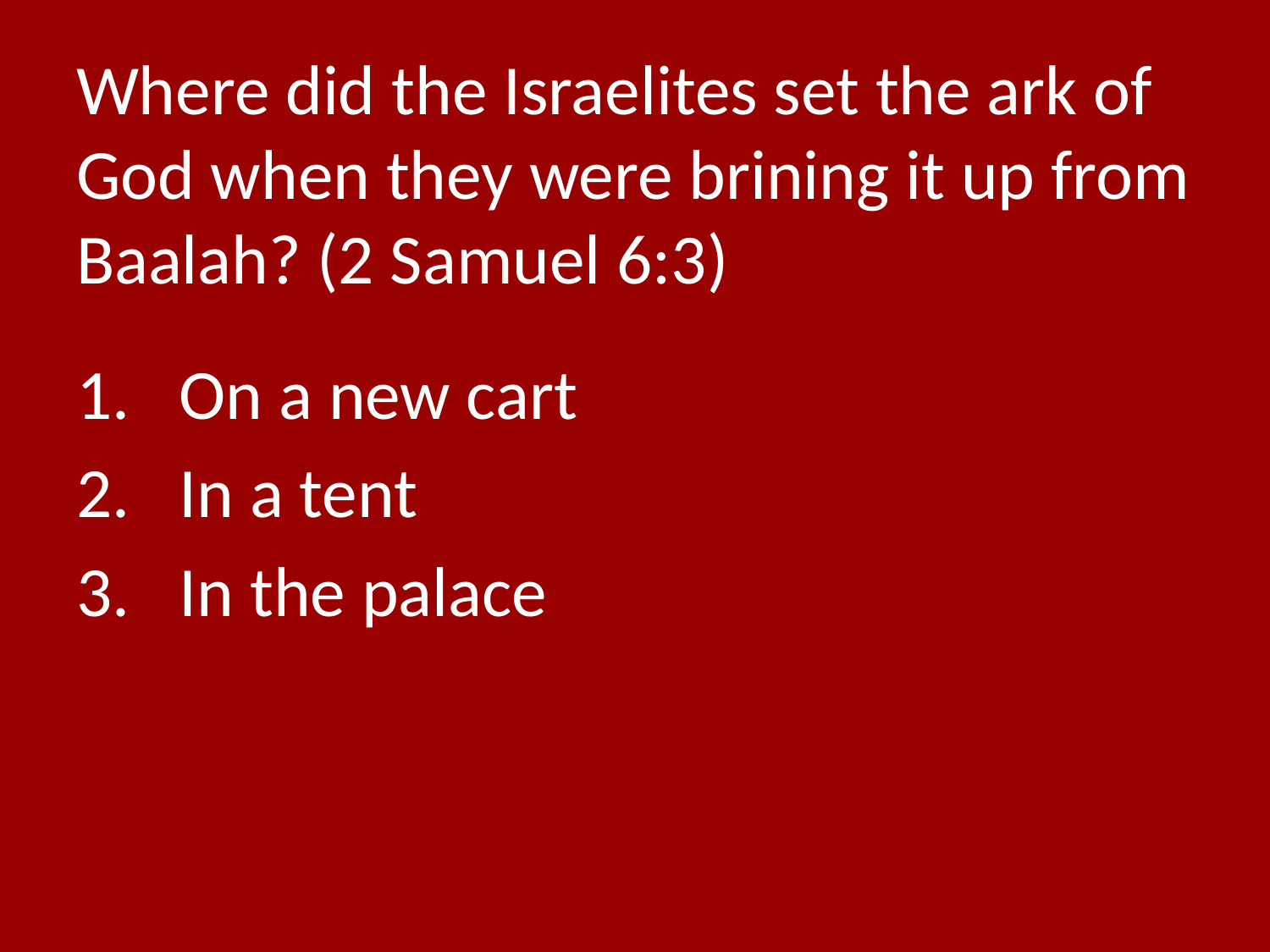

# Where did the Israelites set the ark of God when they were brining it up from Baalah? (2 Samuel 6:3)
On a new cart
In a tent
In the palace